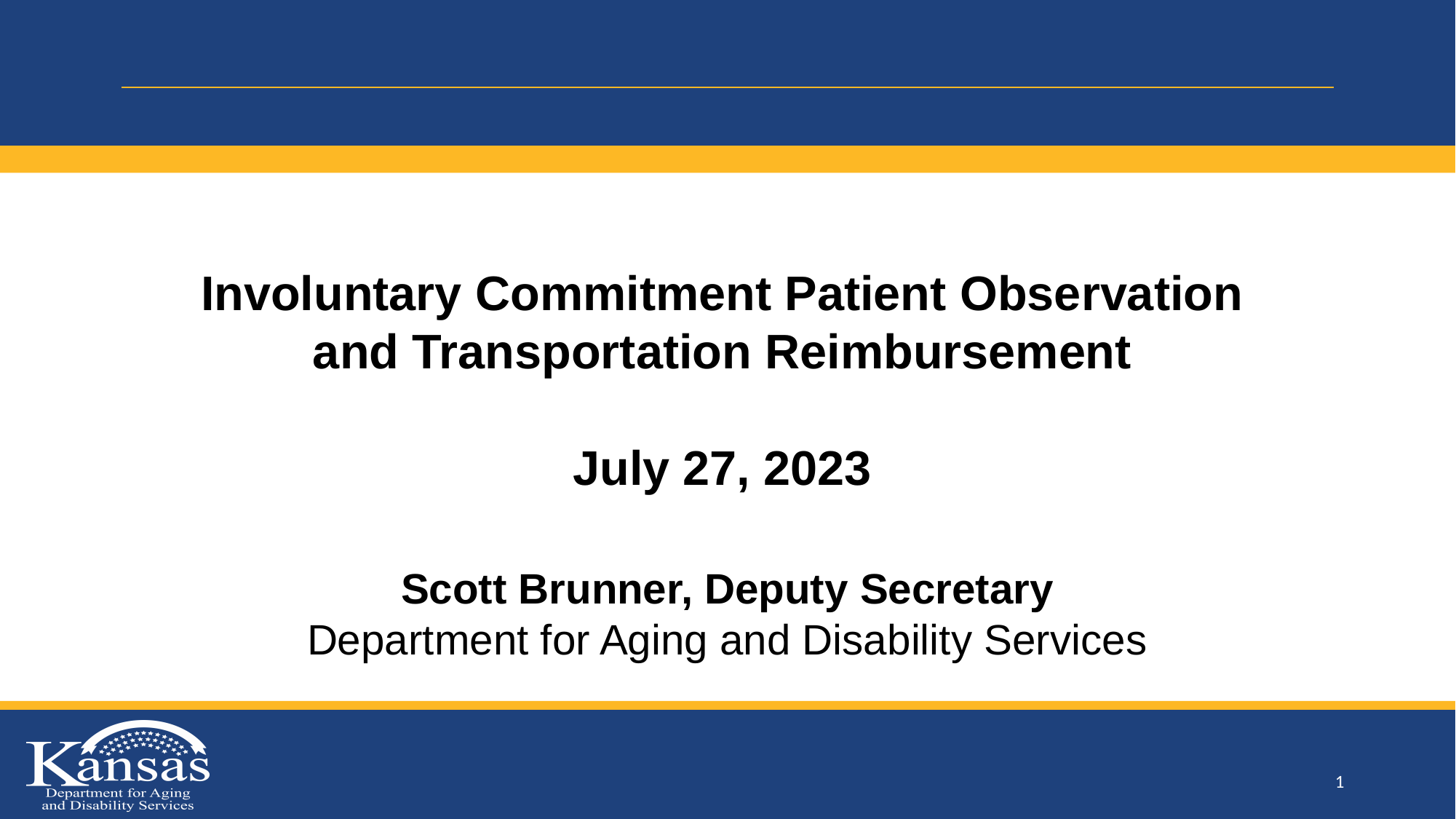

#

Involuntary Commitment Patient Observation and Transportation Reimbursement

July 27, 2023

Scott Brunner, Deputy Secretary
Department for Aging and Disability Services

1